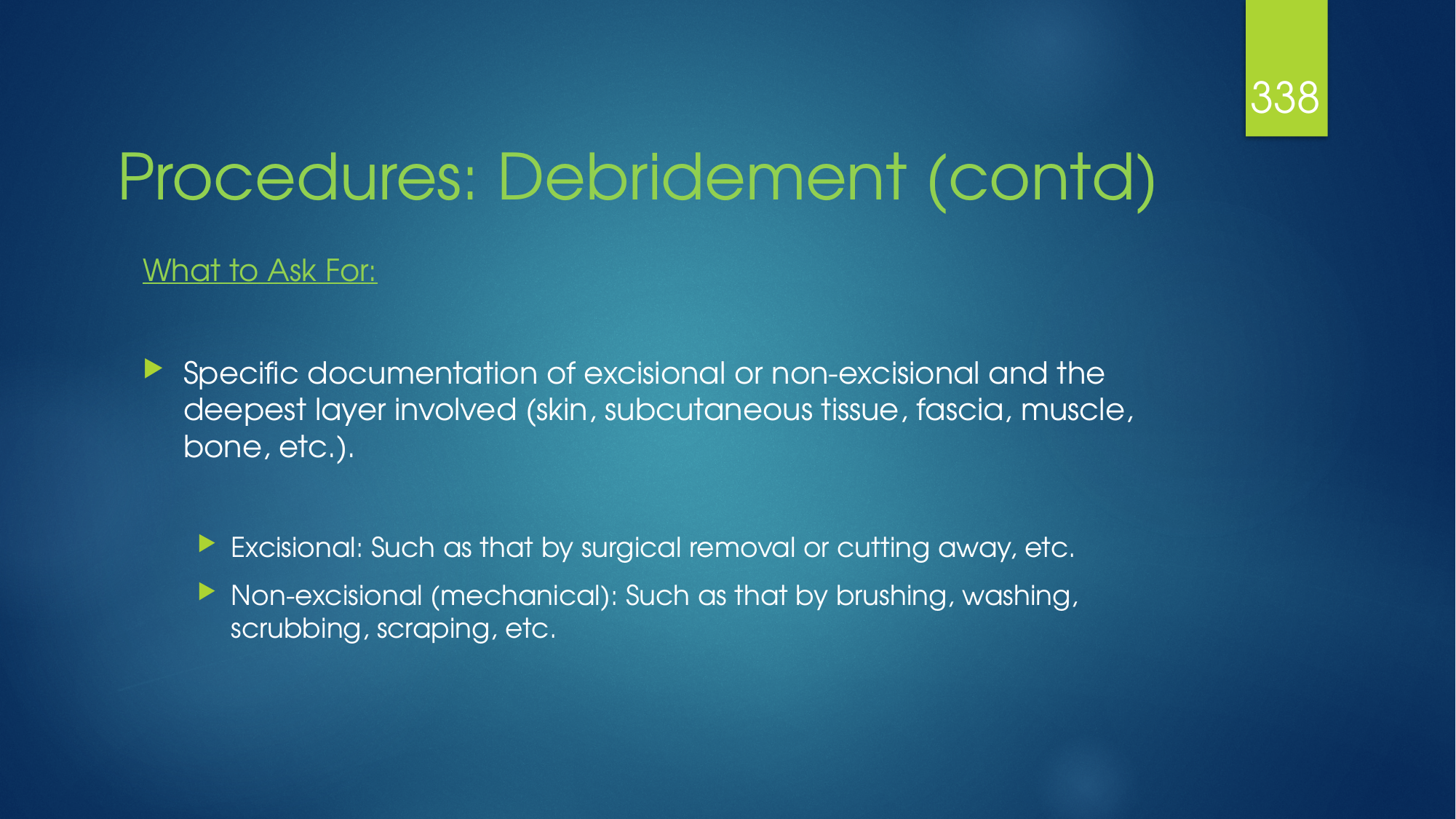

338
# Procedures: Debridement (contd)
What to Ask For:

Specific documentation of excisional or non-excisional and the deepest layer involved (skin, subcutaneous tissue, fascia, muscle, bone, etc.).

Excisional: Such as that by surgical removal or cutting away, etc.
Non-excisional (mechanical): Such as that by brushing, washing, scrubbing, scraping, etc.